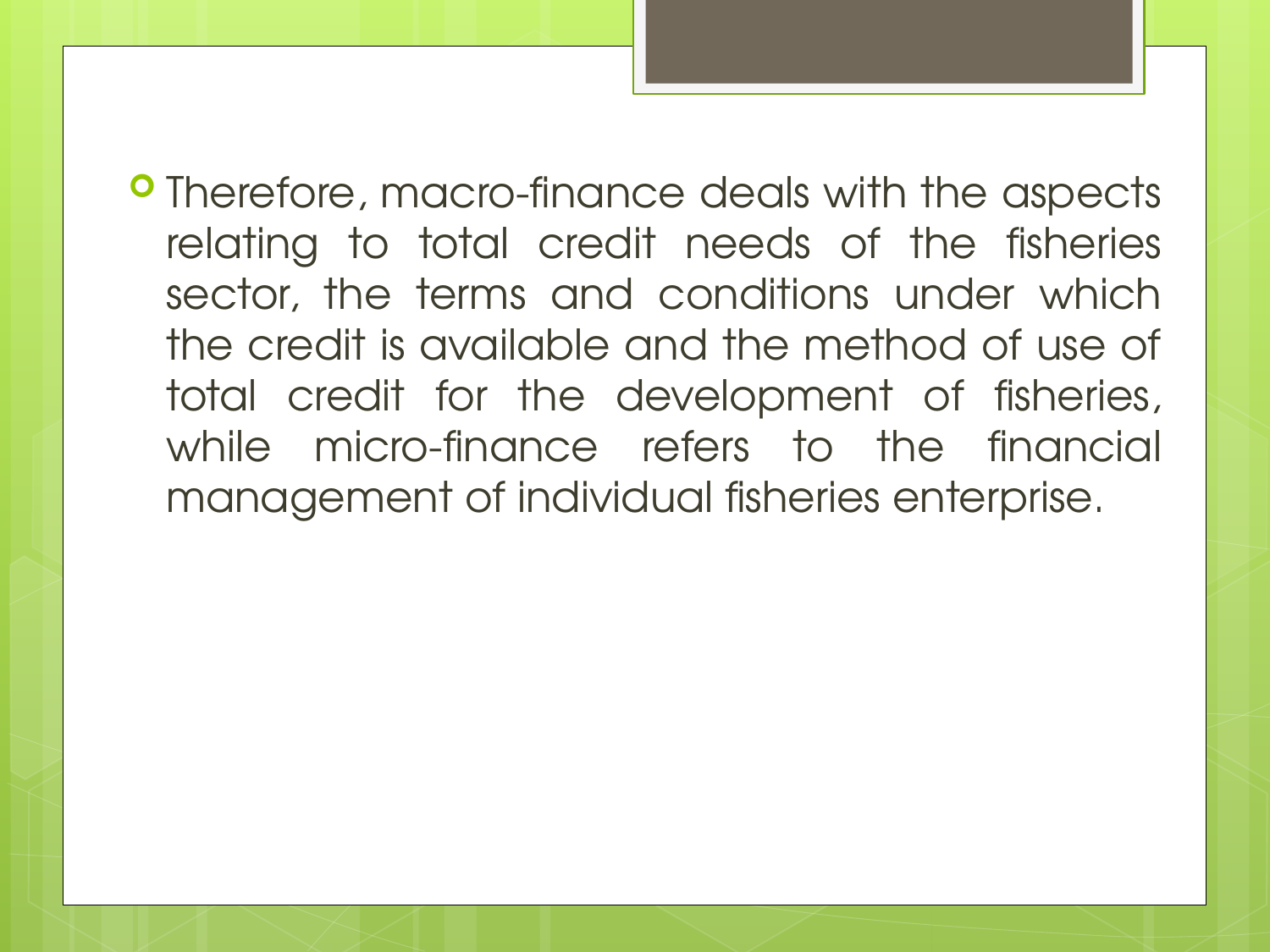

Therefore, macro-finance deals with the aspects relating to total credit needs of the fisheries sector, the terms and conditions under which the credit is available and the method of use of total credit for the development of fisheries, while micro-finance refers to the financial management of individual fisheries enterprise.